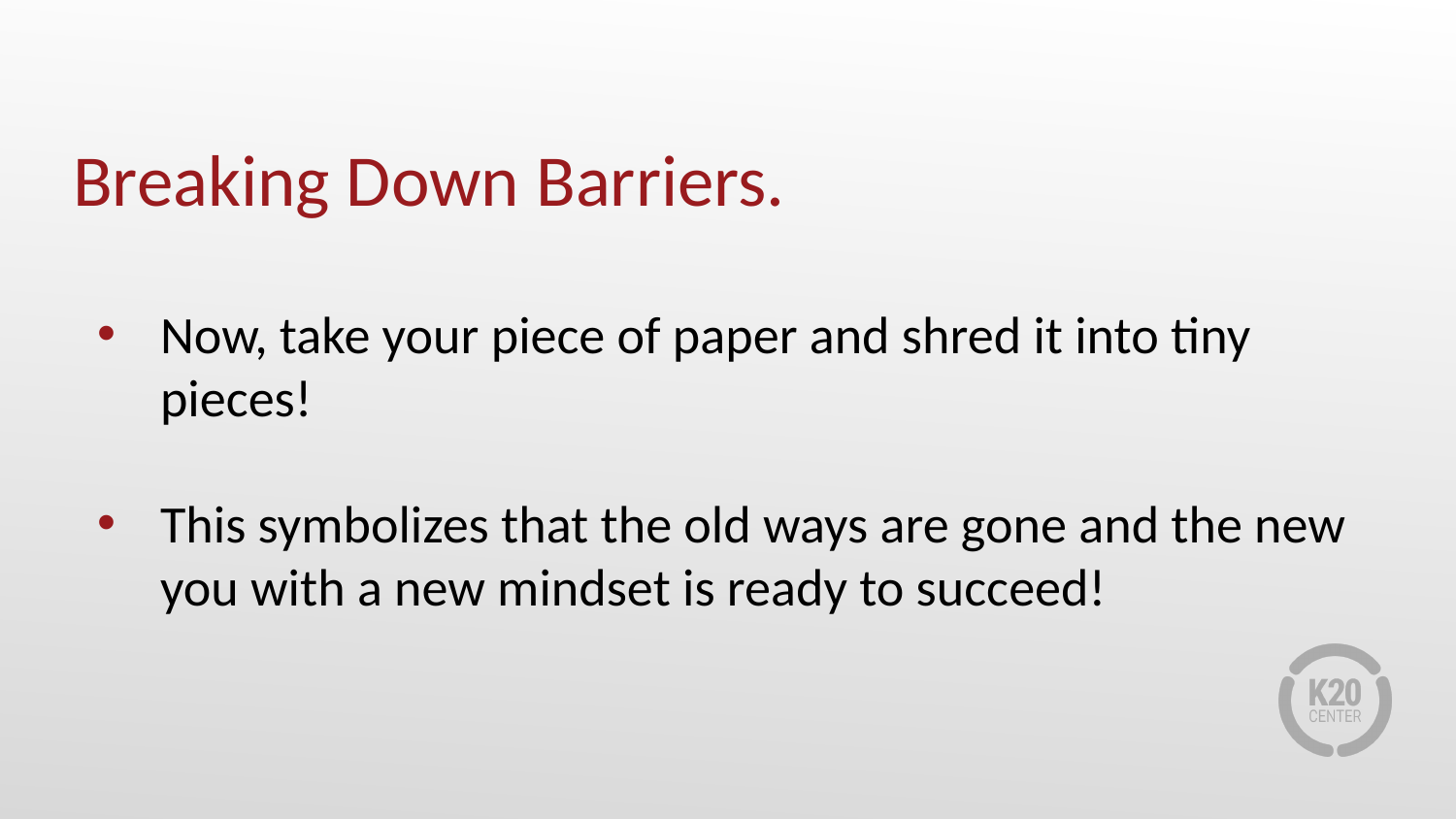

# Breaking Down Barriers.

Now, take your piece of paper and shred it into tiny pieces!

This symbolizes that the old ways are gone and the new you with a new mindset is ready to succeed!